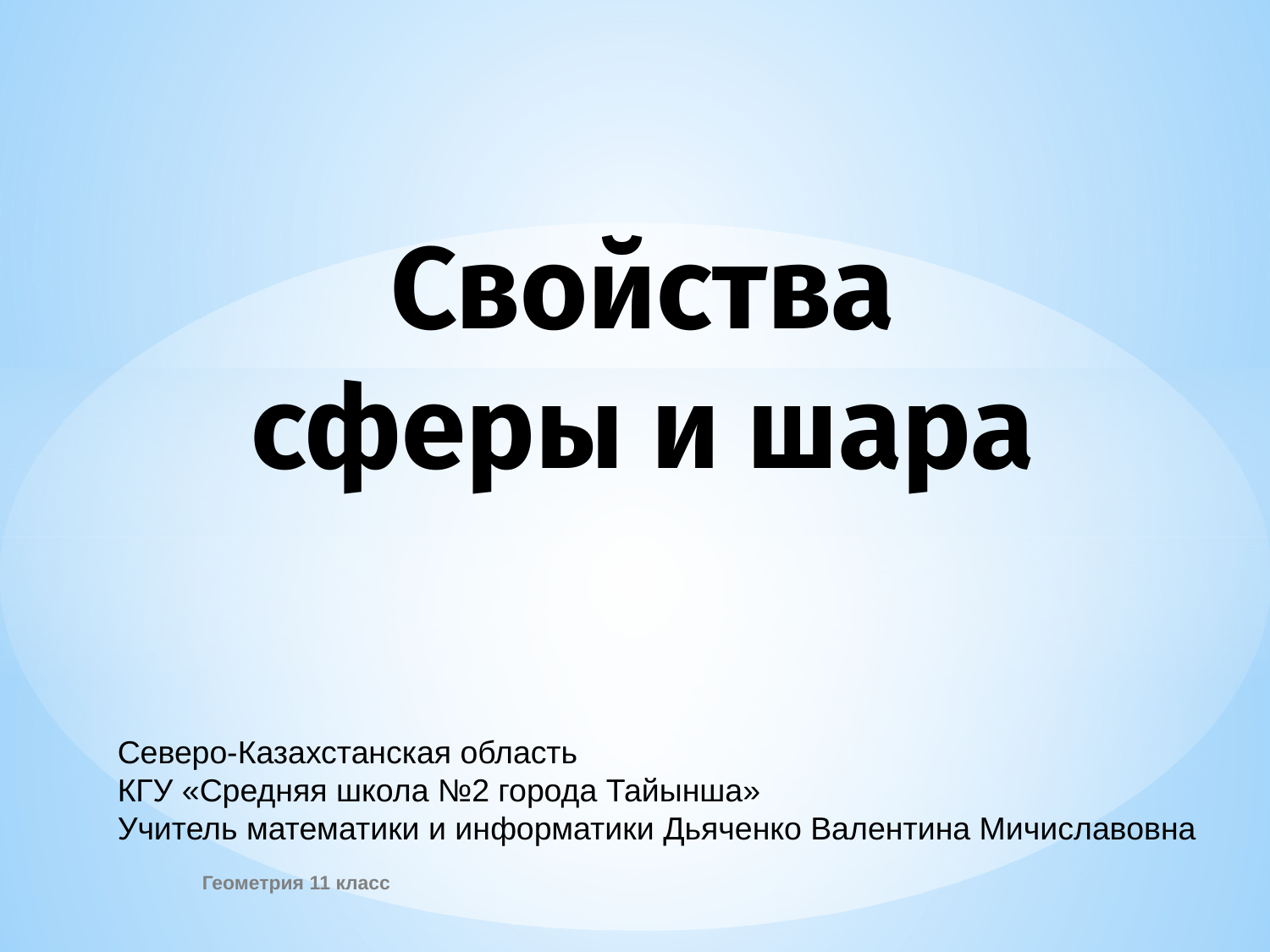

# Свойства сферы и шара
Северо-Казахстанская область
КГУ «Средняя школа №2 города Тайынша»
Учитель математики и информатики Дьяченко Валентина Мичиславовна
Геометрия 11 класс